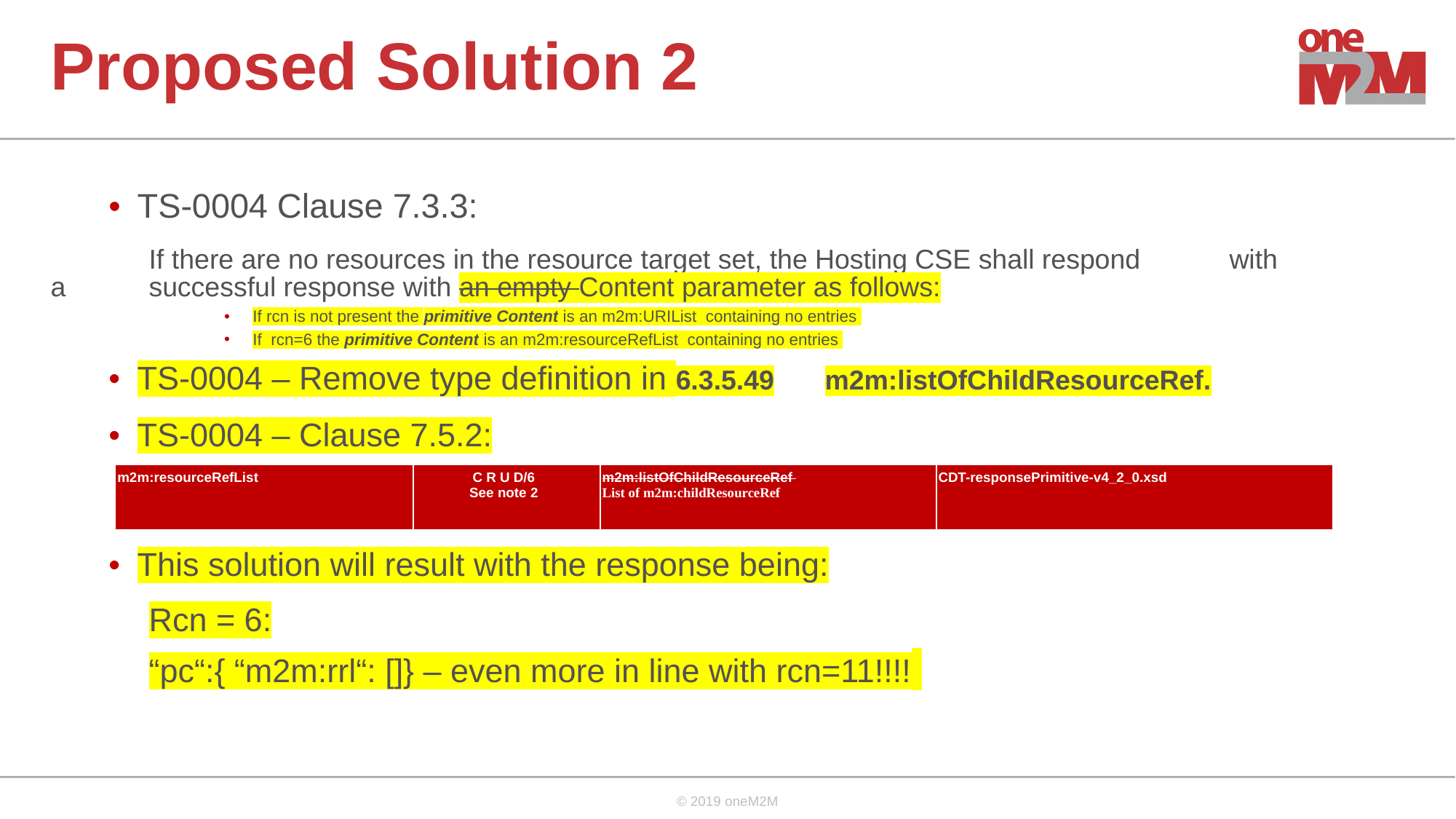

Proposed Solution 2
TS-0004 Clause 7.3.3:
	If there are no resources in the resource target set, the Hosting CSE shall respond 	with a 	successful response with an empty Content parameter as follows:
If rcn is not present the primitive Content is an m2m:URIList  containing no entries
If  rcn=6 the primitive Content is an m2m:resourceRefList  containing no entries
TS-0004 – Remove type definition in 6.3.5.49	m2m:listOfChildResourceRef.
TS-0004 – Clause 7.5.2:

This solution will result with the response being:
	Rcn = 6:
	“pc“:{ “m2m:rrl“: []} – even more in line with rcn=11!!!!

| m2m:resourceRefList | C R U D/6 See note 2 | m2m:listOfChildResourceRef List of m2m:childResourceRef | CDT-responsePrimitive-v4\_2\_0.xsd |
| --- | --- | --- | --- |